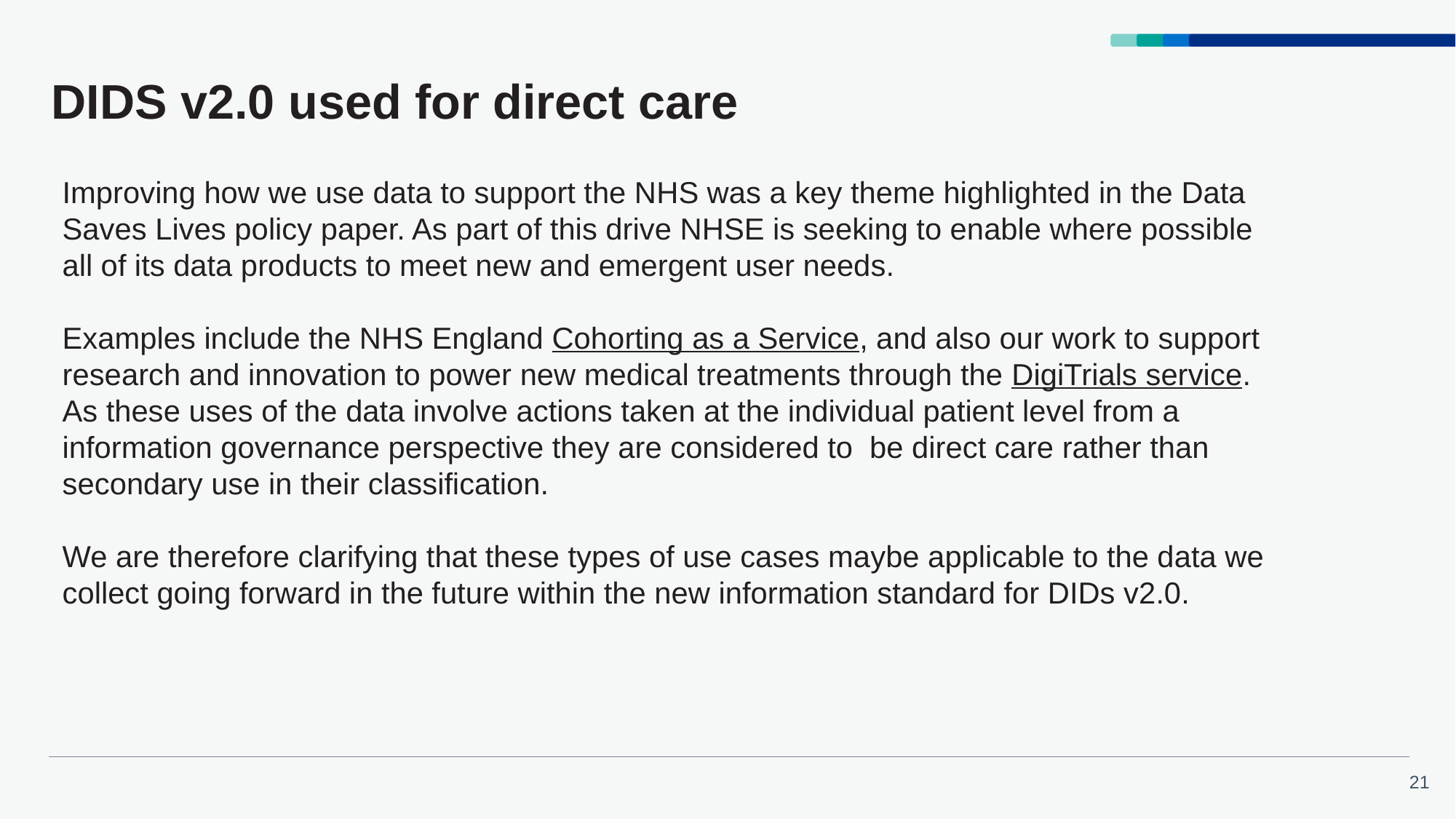

# DIDS v2.0 used for direct care
Improving how we use data to support the NHS was a key theme highlighted in the Data Saves Lives policy paper. As part of this drive NHSE is seeking to enable where possible all of its data products to meet new and emergent user needs.

Examples include the NHS England Cohorting as a Service, and also our work to support research and innovation to power new medical treatments through the DigiTrials service. As these uses of the data involve actions taken at the individual patient level from a information governance perspective they are considered to  be direct care rather than secondary use in their classification.

We are therefore clarifying that these types of use cases maybe applicable to the data we collect going forward in the future within the new information standard for DIDs v2.0.